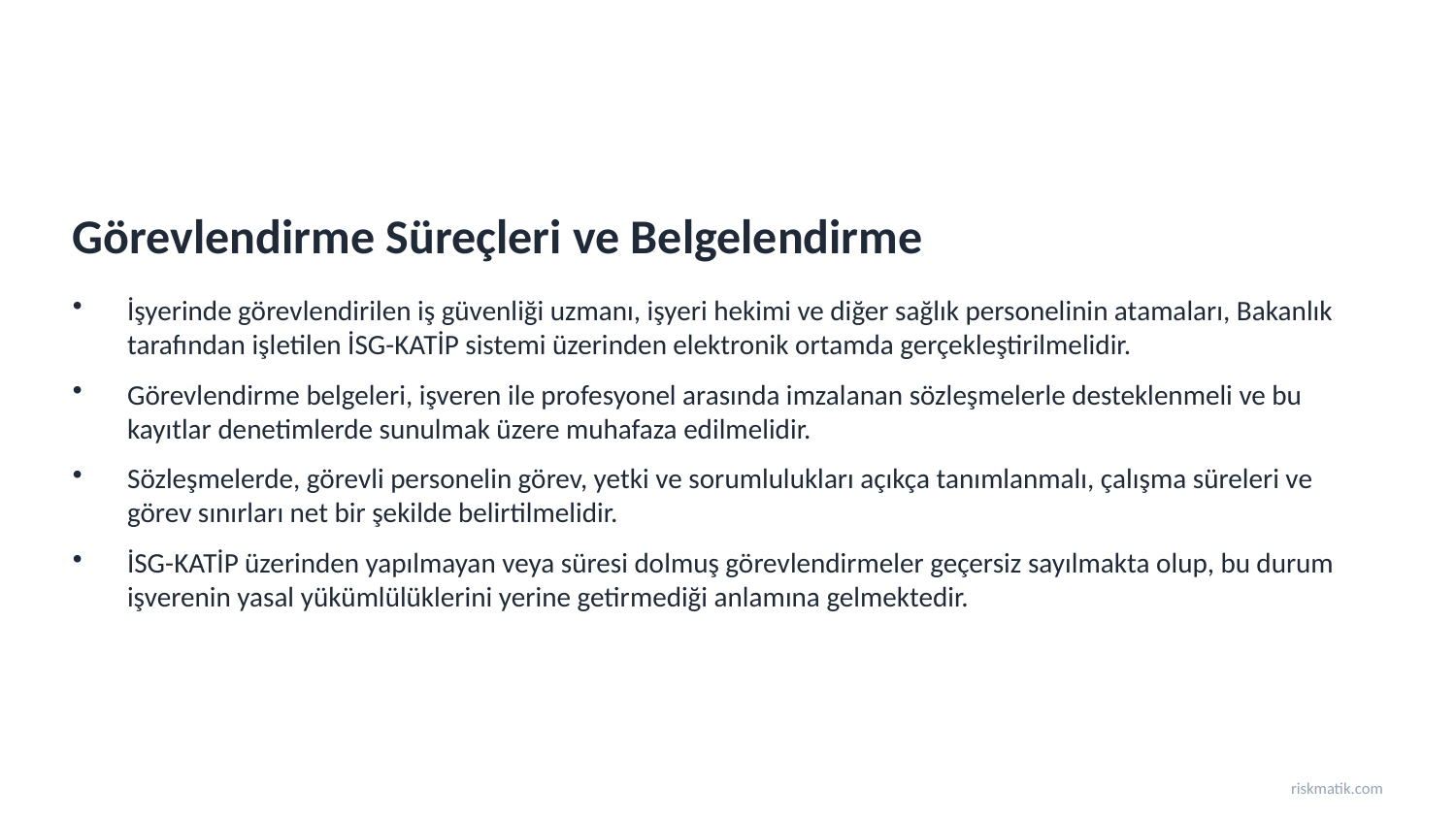

Görevlendirme Süreçleri ve Belgelendirme
İşyerinde görevlendirilen iş güvenliği uzmanı, işyeri hekimi ve diğer sağlık personelinin atamaları, Bakanlık tarafından işletilen İSG-KATİP sistemi üzerinden elektronik ortamda gerçekleştirilmelidir.
Görevlendirme belgeleri, işveren ile profesyonel arasında imzalanan sözleşmelerle desteklenmeli ve bu kayıtlar denetimlerde sunulmak üzere muhafaza edilmelidir.
Sözleşmelerde, görevli personelin görev, yetki ve sorumlulukları açıkça tanımlanmalı, çalışma süreleri ve görev sınırları net bir şekilde belirtilmelidir.
İSG-KATİP üzerinden yapılmayan veya süresi dolmuş görevlendirmeler geçersiz sayılmakta olup, bu durum işverenin yasal yükümlülüklerini yerine getirmediği anlamına gelmektedir.
riskmatik.com